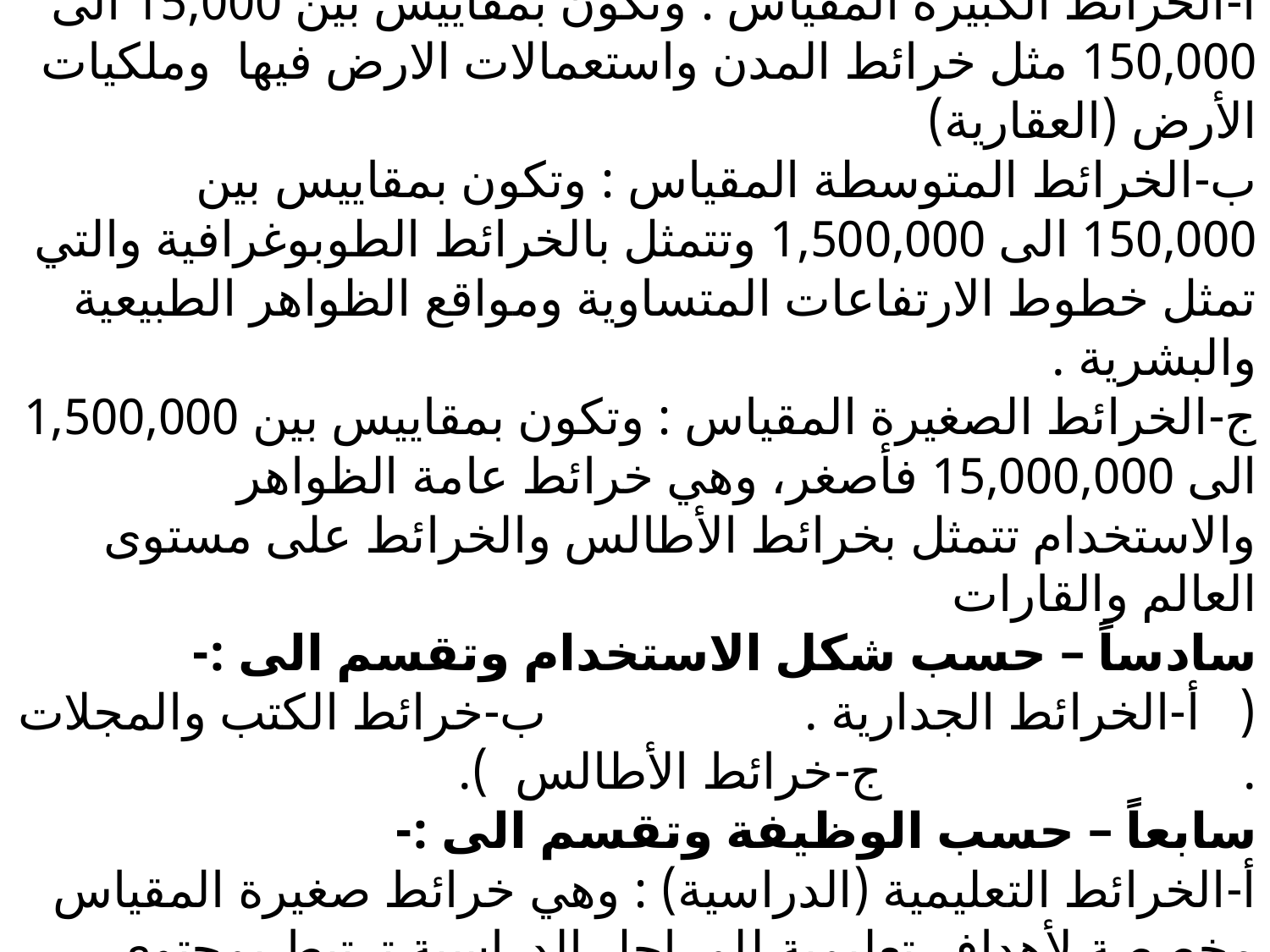

# خامساً – حسب مقياس رسم الخارطة ويقسم الى :- ‌أ-الخرائط الكبيرة المقياس : وتكون بمقاييس بين 15,000 الى 150,000 مثل خرائط المدن واستعمالات الارض فيها  وملكيات الأرض (العقارية) ‌ب-الخرائط المتوسطة المقياس : وتكون بمقاييس بين 150,000 الى 1,500,000 وتتمثل بالخرائط الطوبوغرافية والتي تمثل خطوط الارتفاعات المتساوية ومواقع الظواهر الطبيعية والبشرية . ‌ج-الخرائط الصغيرة المقياس : وتكون بمقاييس بين 1,500,000 الى 15,000,000 فأصغر، وهي خرائط عامة الظواهر والاستخدام تتمثل بخرائط الأطالس والخرائط على مستوى العالم والقارات سادساً – حسب شكل الاستخدام وتقسم الى :- ‌(   أ-الخرائط الجدارية .                    ‌ب-خرائط الكتب والمجلات .                            ‌ج-خرائط الأطالس  ). سابعاً – حسب الوظيفة وتقسم الى :- ‌أ-الخرائط التعليمية (الدراسية) : وهي خرائط صغيرة المقياس مخصصة لأهداف تعليمية للمراحل الدراسية ترتبط بمحتوى المناهج الدراسية وتكون واضحة وبسيطة .